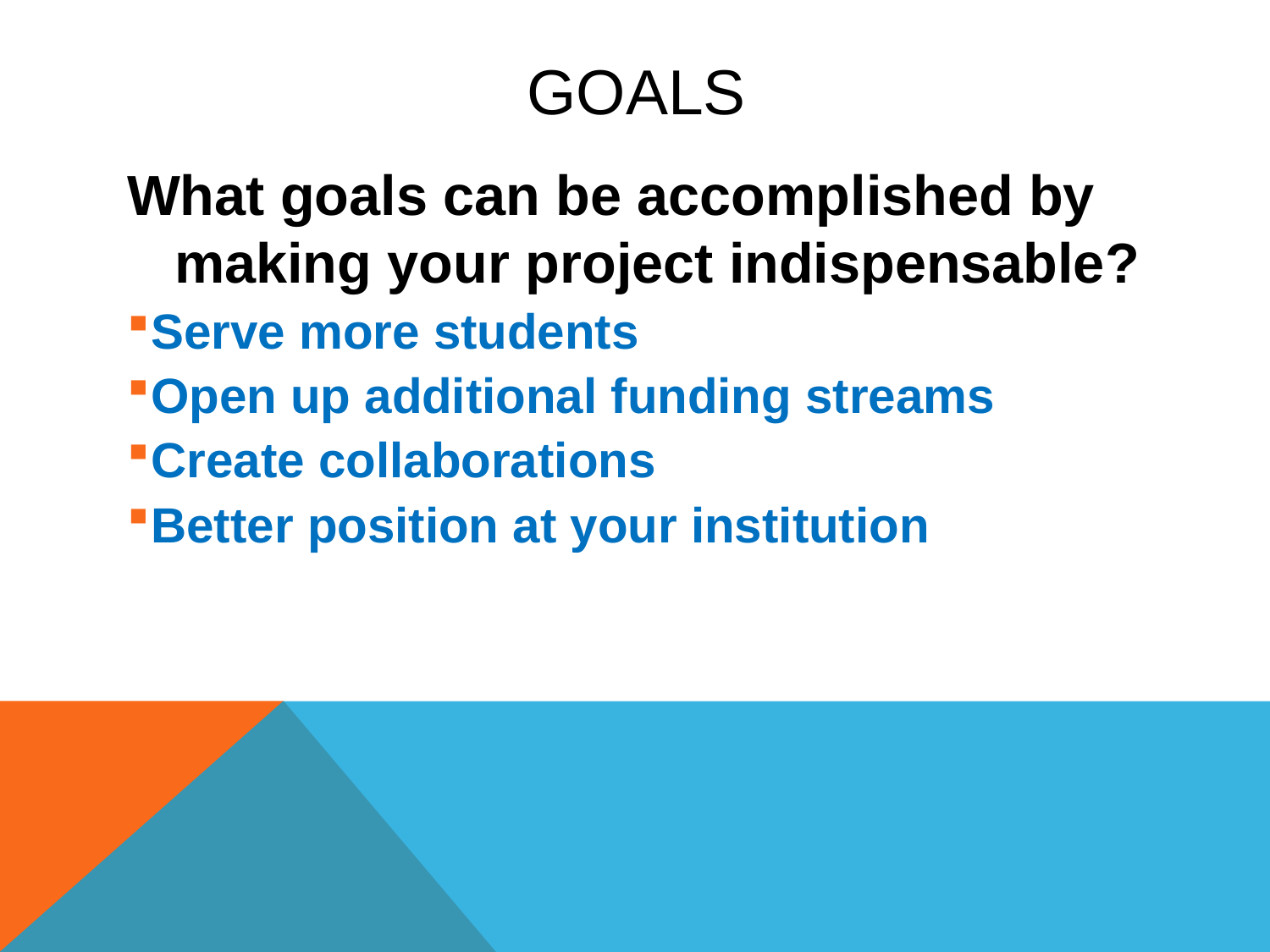

# Goals
What goals can be accomplished by making your project indispensable?
Serve more students
Open up additional funding streams
Create collaborations
Better position at your institution